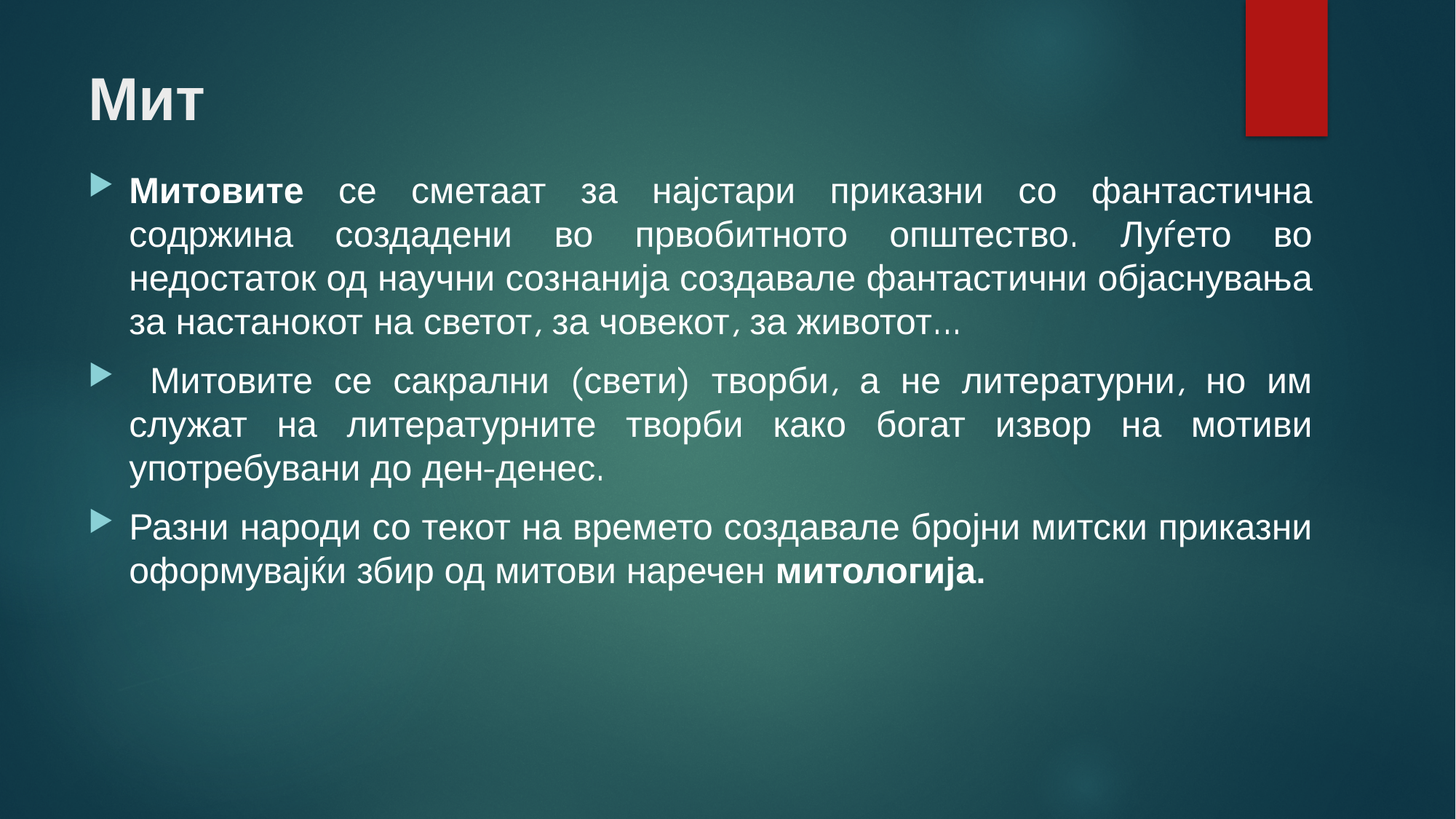

# Мит
Митовите се сметаат за најстари приказни со фантастична содржина создадени во првобитното општество. Луѓето во недостаток од научни сознанија создавале фантастични објаснувања за настанокот на светот, за човекот, за животот...
 Митовите се сакрални (свети) творби, а не литературни, но им служат на литературните творби како богат извор на мотиви употребувани до ден-денес.
Разни народи со текот на времето создавале бројни митски приказни оформувајќи збир од митови наречен митологија.